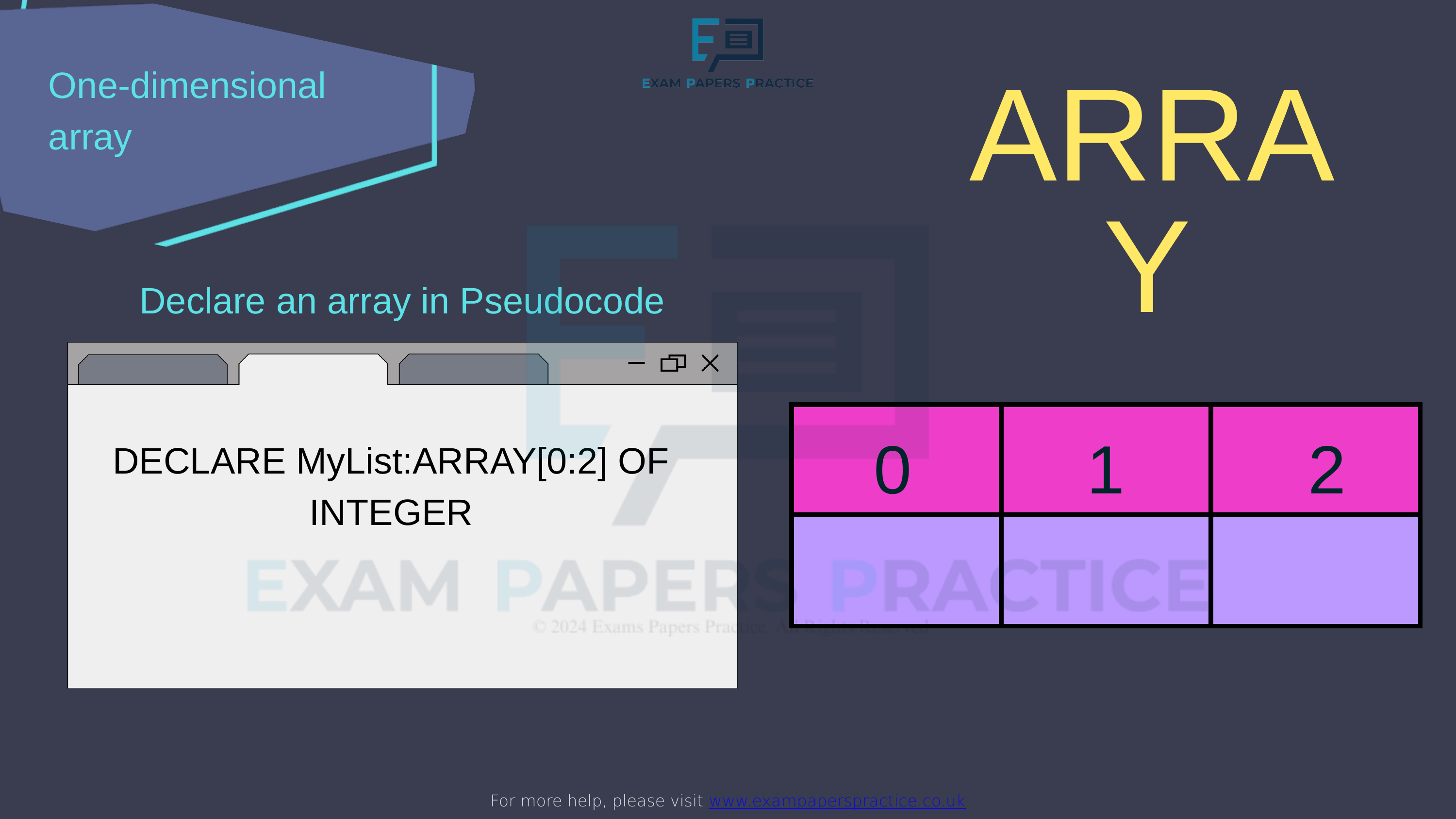

For more help, please visit www.exampaperspractice.co.uk

One-dimensional array
ARRAY
Declare an array in Pseudocode

|  |  |  |
| --- | --- | --- |
|  |  |  |
0
1
2
DECLARE MyList:ARRAY[0:2] OF INTEGER